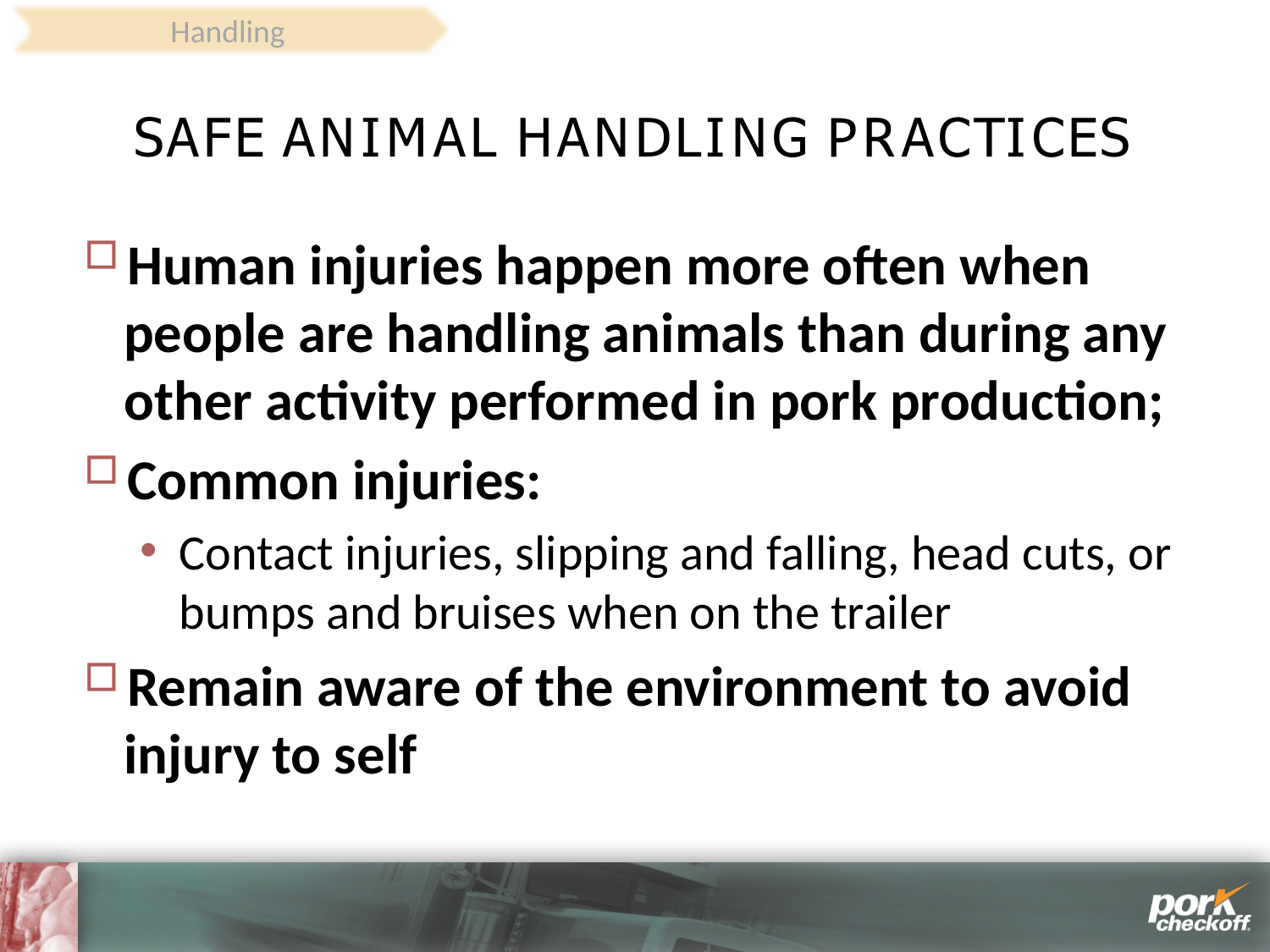

Handling
# SAFE ANIMAL HANDLING PRACTICES
Human injuries happen more often when people are handling animals than during any other activity performed in pork production;
Common injuries:
Contact injuries, slipping and falling, head cuts, or bumps and bruises when on the trailer
Remain aware of the environment to avoid injury to self